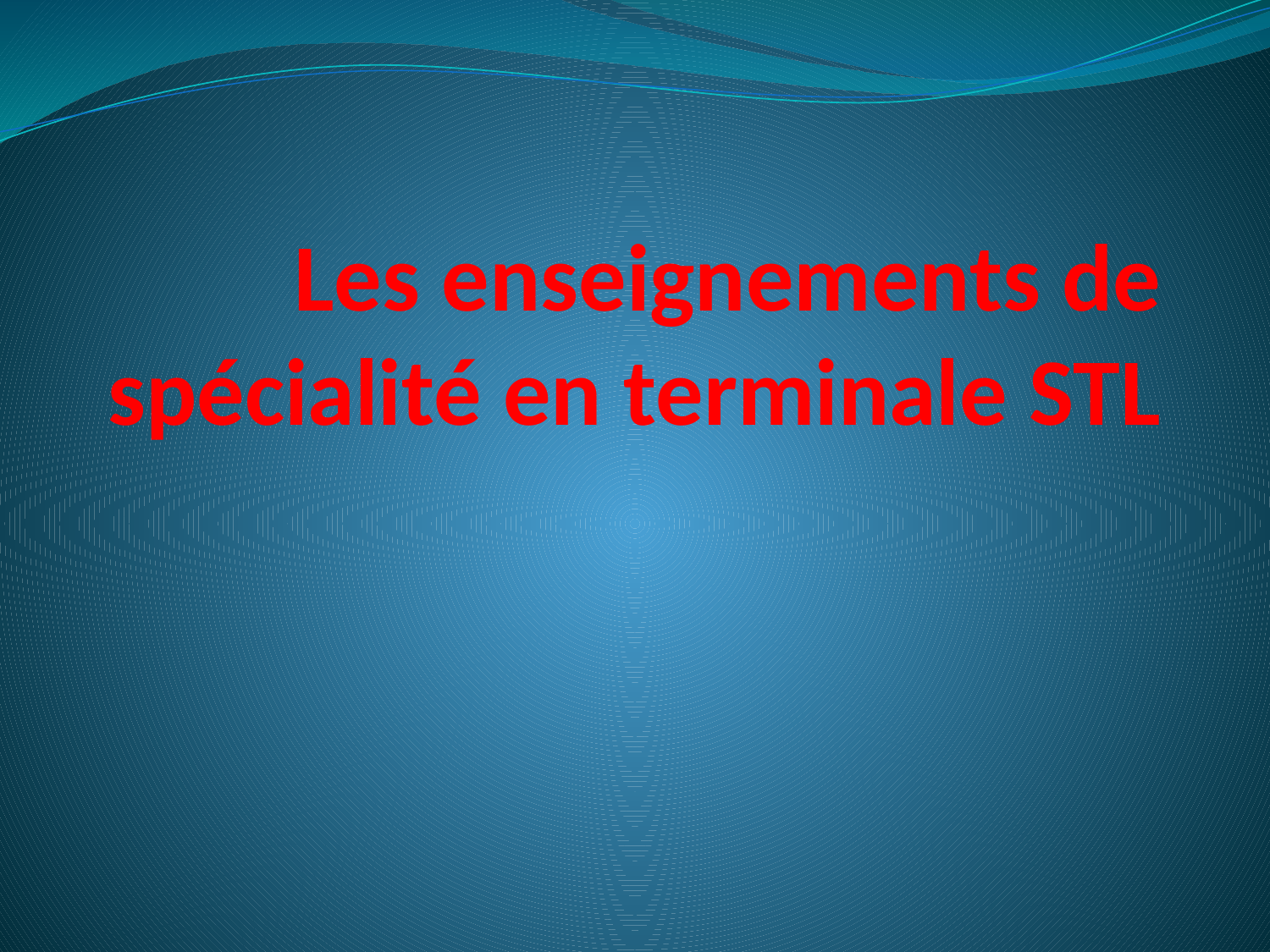

# Les enseignements de spécialité en terminale STL